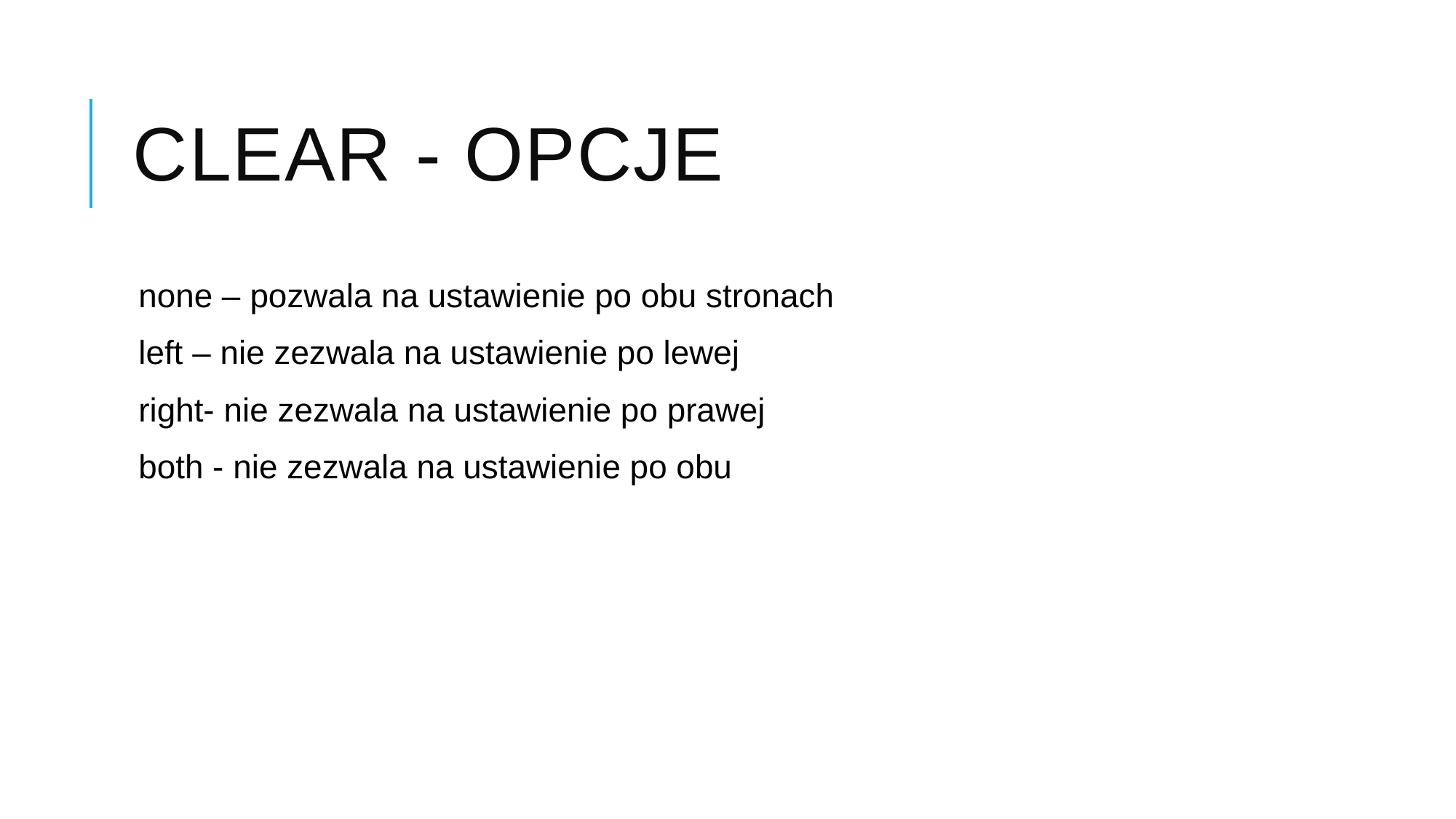

# Clear - opcje
none – pozwala na ustawienie po obu stronach
left – nie zezwala na ustawienie po lewej
right- nie zezwala na ustawienie po prawej
both - nie zezwala na ustawienie po obu